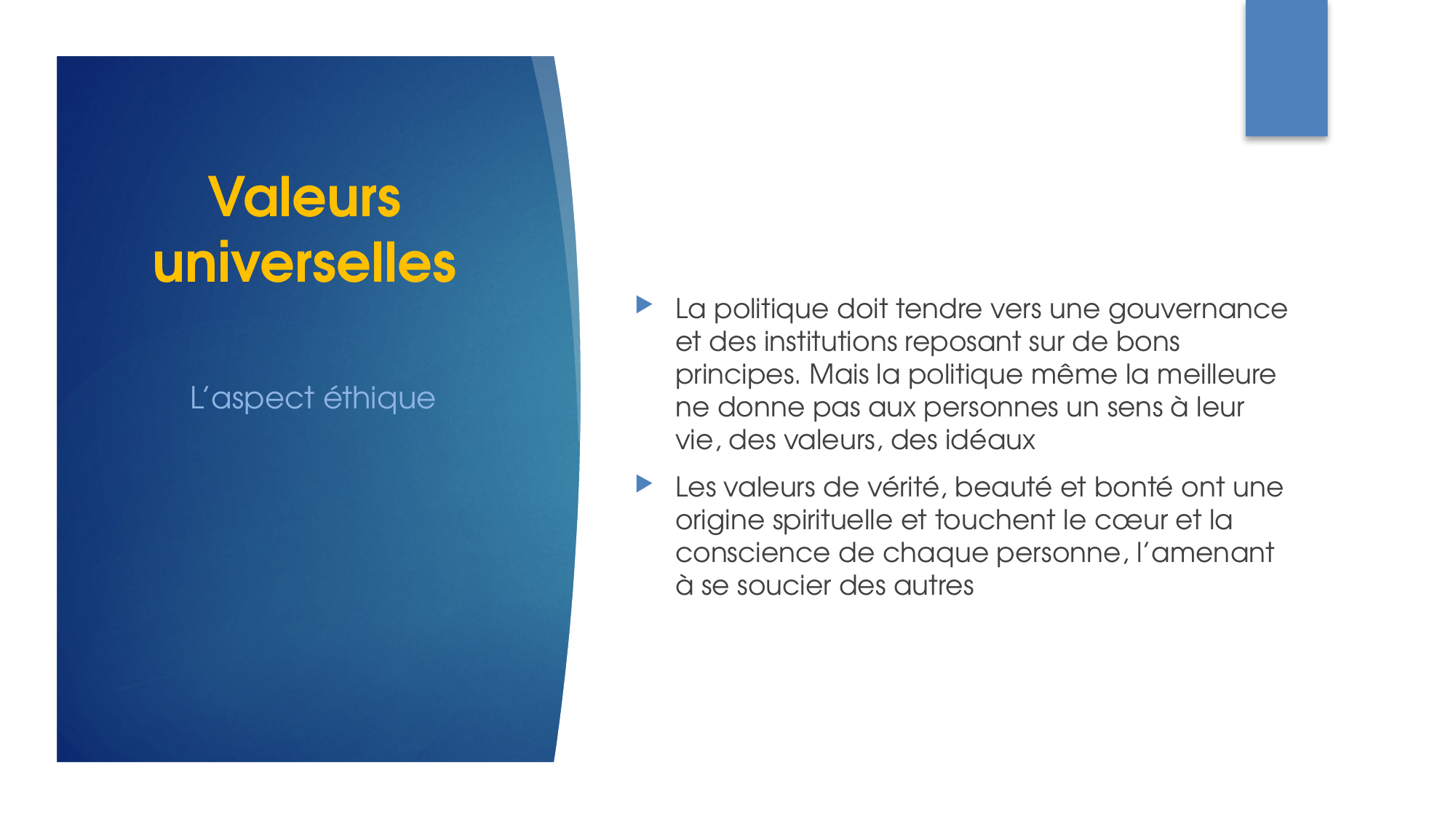

# Valeurs universelles
La politique doit tendre vers une gouvernance et des institutions reposant sur de bons principes. Mais la politique même la meilleure ne donne pas aux personnes un sens à leur vie, des valeurs, des idéaux
Les valeurs de vérité, beauté et bonté ont une origine spirituelle et touchent le cœur et la conscience de chaque personne, l’amenant à se soucier des autres
L’aspect éthique